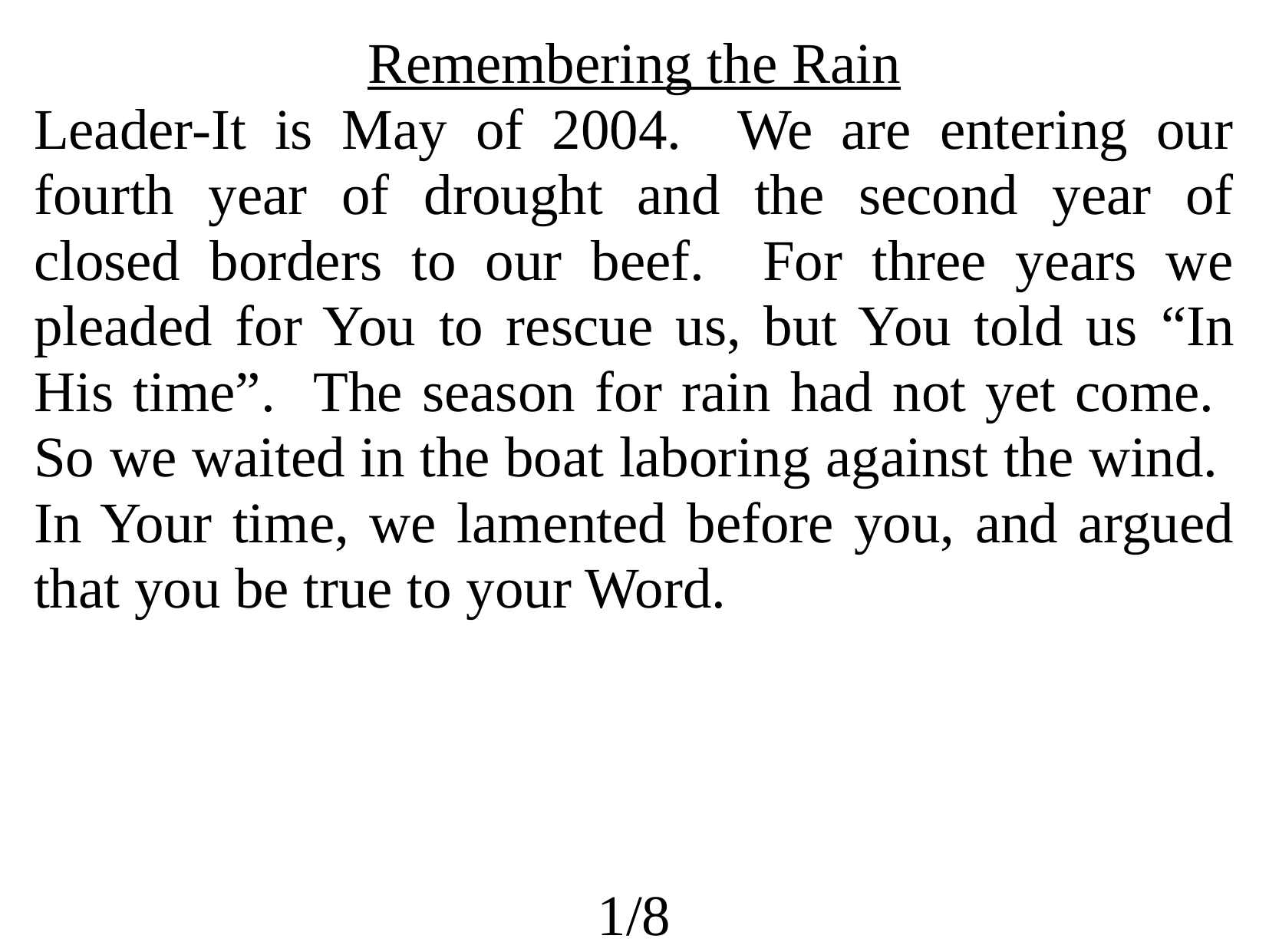

Remembering the Rain
Leader-It is May of 2004.  We are entering our fourth year of drought and the second year of closed borders to our beef.  For three years we pleaded for You to rescue us, but You told us “In His time”.  The season for rain had not yet come.  So we waited in the boat laboring against the wind.  In Your time, we lamented before you, and argued that you be true to your Word.

1/8